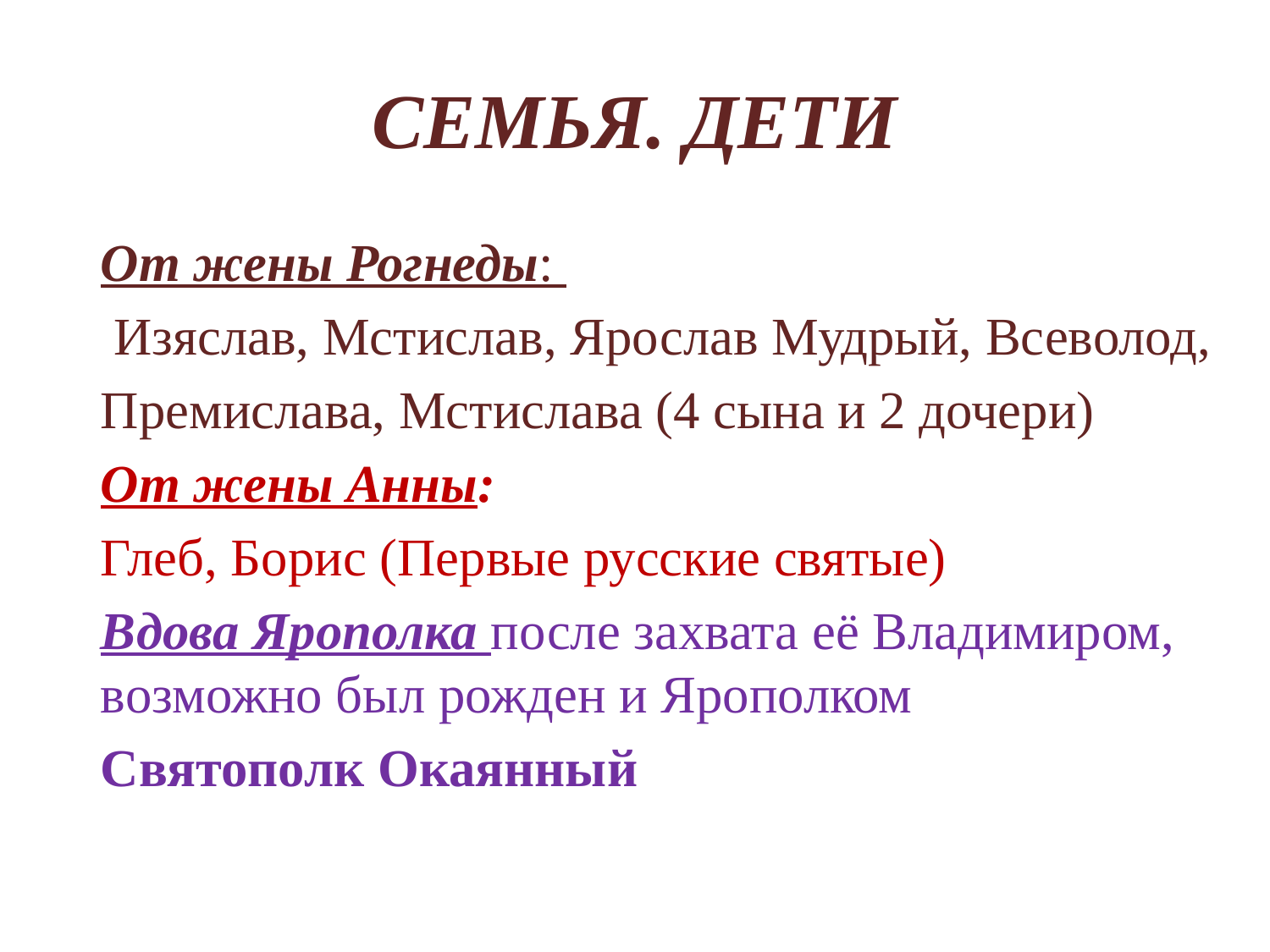

# СЕМЬЯ. ДЕТИ
От жены Рогнеды:
 Изяслав, Мстислав, Ярослав Мудрый, Всеволод,
Премислава, Мстислава (4 сына и 2 дочери)
От жены Анны:
Глеб, Борис (Первые русские святые)
Вдова Ярополка после захвата её Владимиром, возможно был рожден и Ярополком
Святополк Окаянный